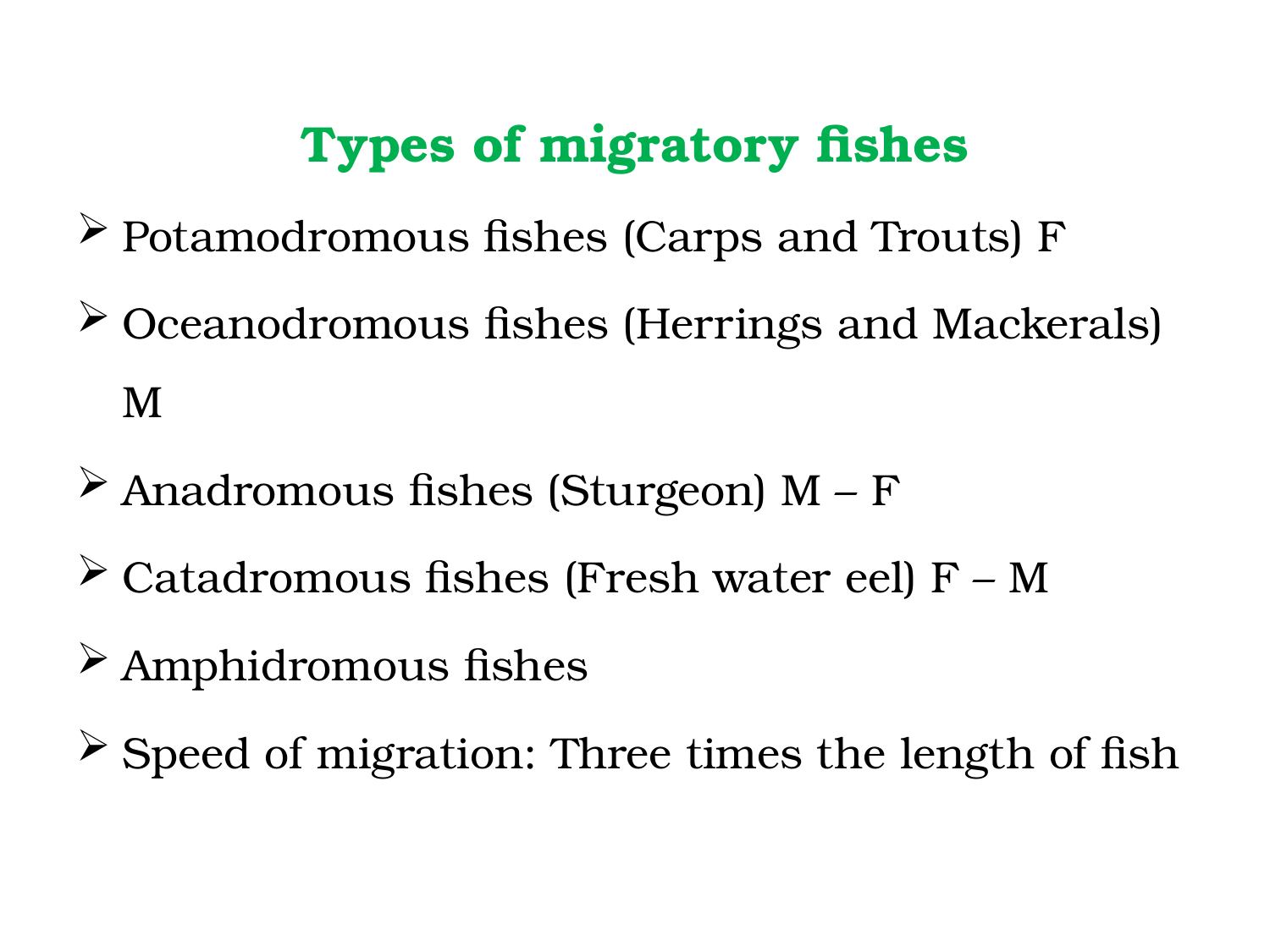

Types of migratory fishes
Potamodromous fishes (Carps and Trouts) F
Oceanodromous fishes (Herrings and Mackerals) M
Anadromous fishes (Sturgeon) M – F
Catadromous fishes (Fresh water eel) F – M
Amphidromous fishes
Speed of migration: Three times the length of fish